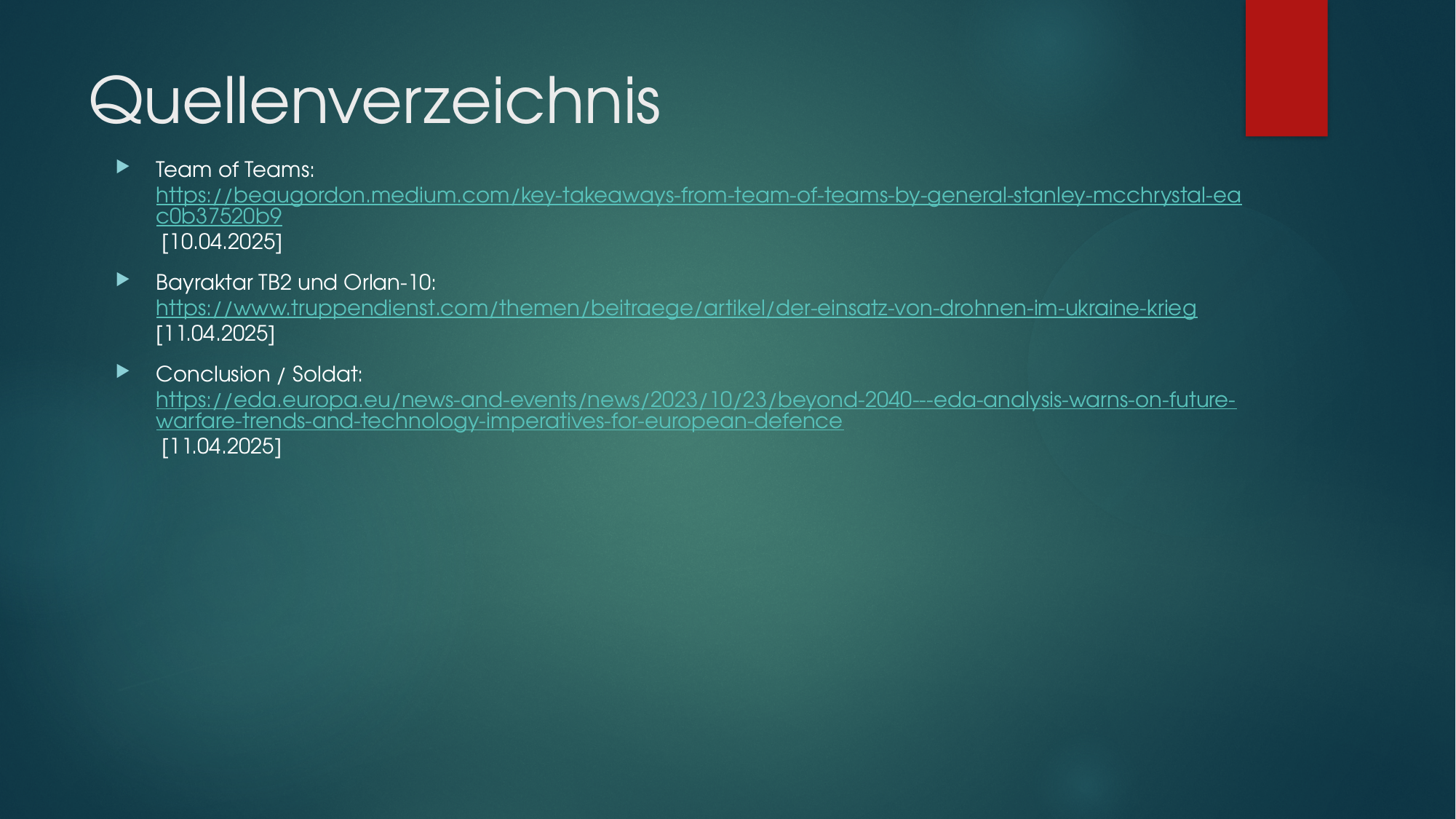

# Quellenverzeichnis
Team of Teams: https://beaugordon.medium.com/key-takeaways-from-team-of-teams-by-general-stanley-mcchrystal-eac0b37520b9 [10.04.2025]
Bayraktar TB2 und Orlan-10: https://www.truppendienst.com/themen/beitraege/artikel/der-einsatz-von-drohnen-im-ukraine-krieg [11.04.2025]
Conclusion / Soldat: https://eda.europa.eu/news-and-events/news/2023/10/23/beyond-2040---eda-analysis-warns-on-future-warfare-trends-and-technology-imperatives-for-european-defence [11.04.2025]